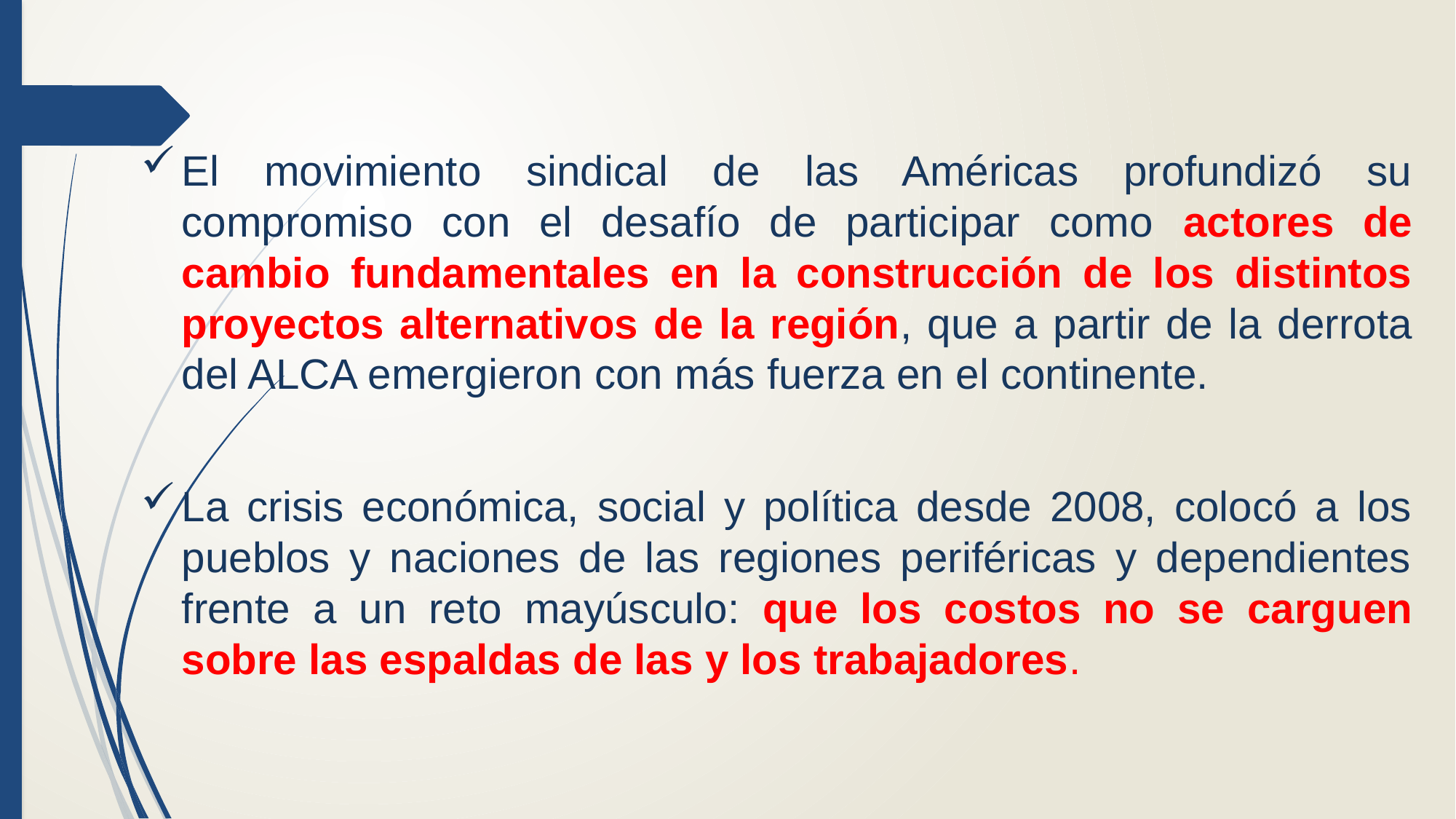

El movimiento sindical de las Américas profundizó su compromiso con el desafío de participar como actores de cambio fundamentales en la construcción de los distintos proyectos alternativos de la región, que a partir de la derrota del ALCA emergieron con más fuerza en el continente.

La crisis económica, social y política desde 2008, colocó a los pueblos y naciones de las regiones periféricas y dependientes frente a un reto mayúsculo: que los costos no se carguen sobre las espaldas de las y los trabajadores.